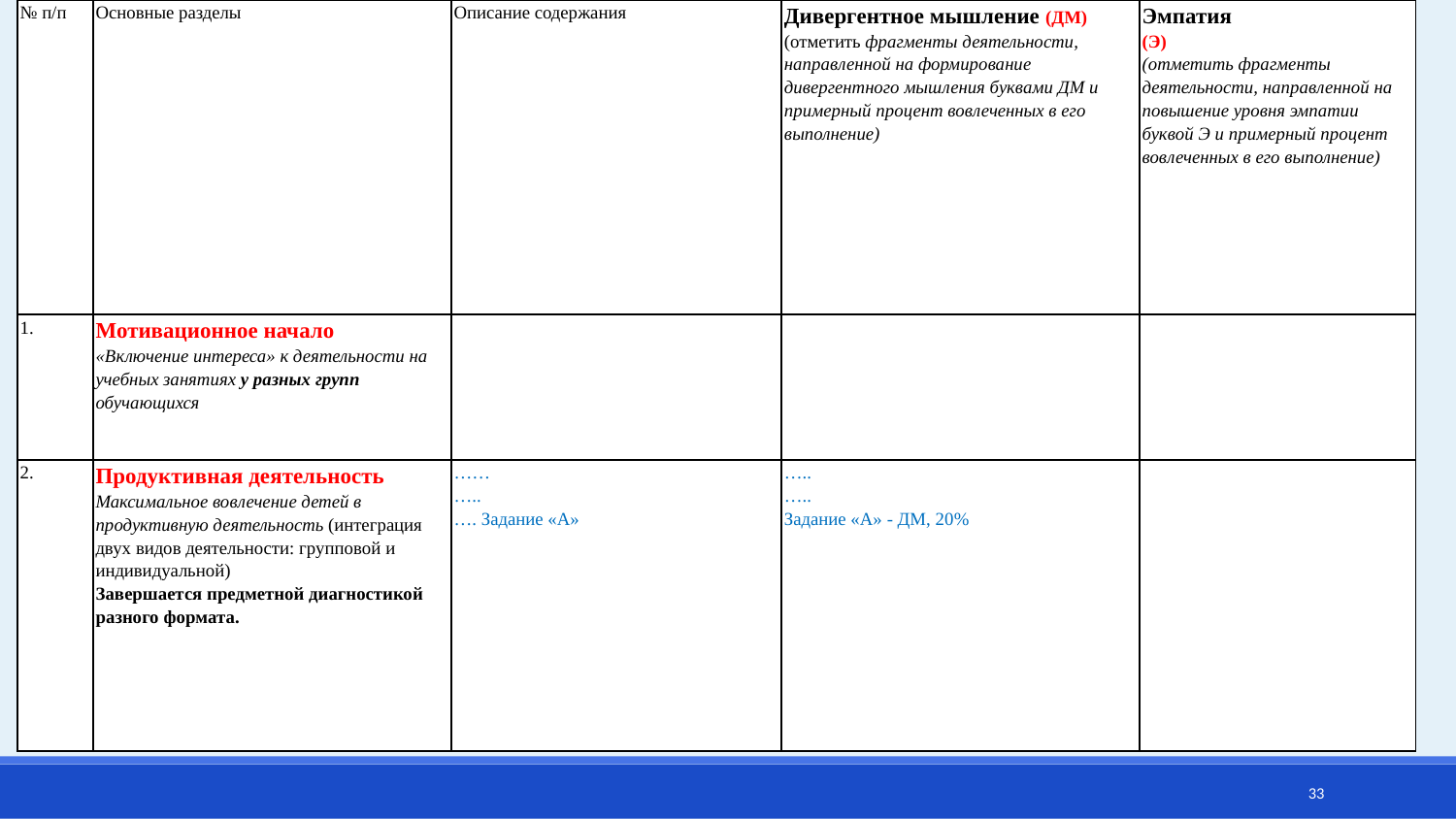

| № п/п | Основные разделы | Описание содержания | Дивергентное мышление (ДМ) (отметить фрагменты деятельности, направленной на формирование дивергентного мышления буквами ДМ и примерный процент вовлеченных в его выполнение) | Эмпатия (Э) (отметить фрагменты деятельности, направленной на повышение уровня эмпатии буквой Э и примерный процент вовлеченных в его выполнение) |
| --- | --- | --- | --- | --- |
| 1. | Мотивационное начало «Включение интереса» к деятельности на учебных занятиях у разных групп обучающихся |  |  |  |
| 2. | Продуктивная деятельность Максимальное вовлечение детей в продуктивную деятельность (интеграция двух видов деятельности: групповой и индивидуальной) Завершается предметной диагностикой разного формата. | …… ….. …. Задание «А» | ….. ….. Задание «А» - ДМ, 20% |  |
33